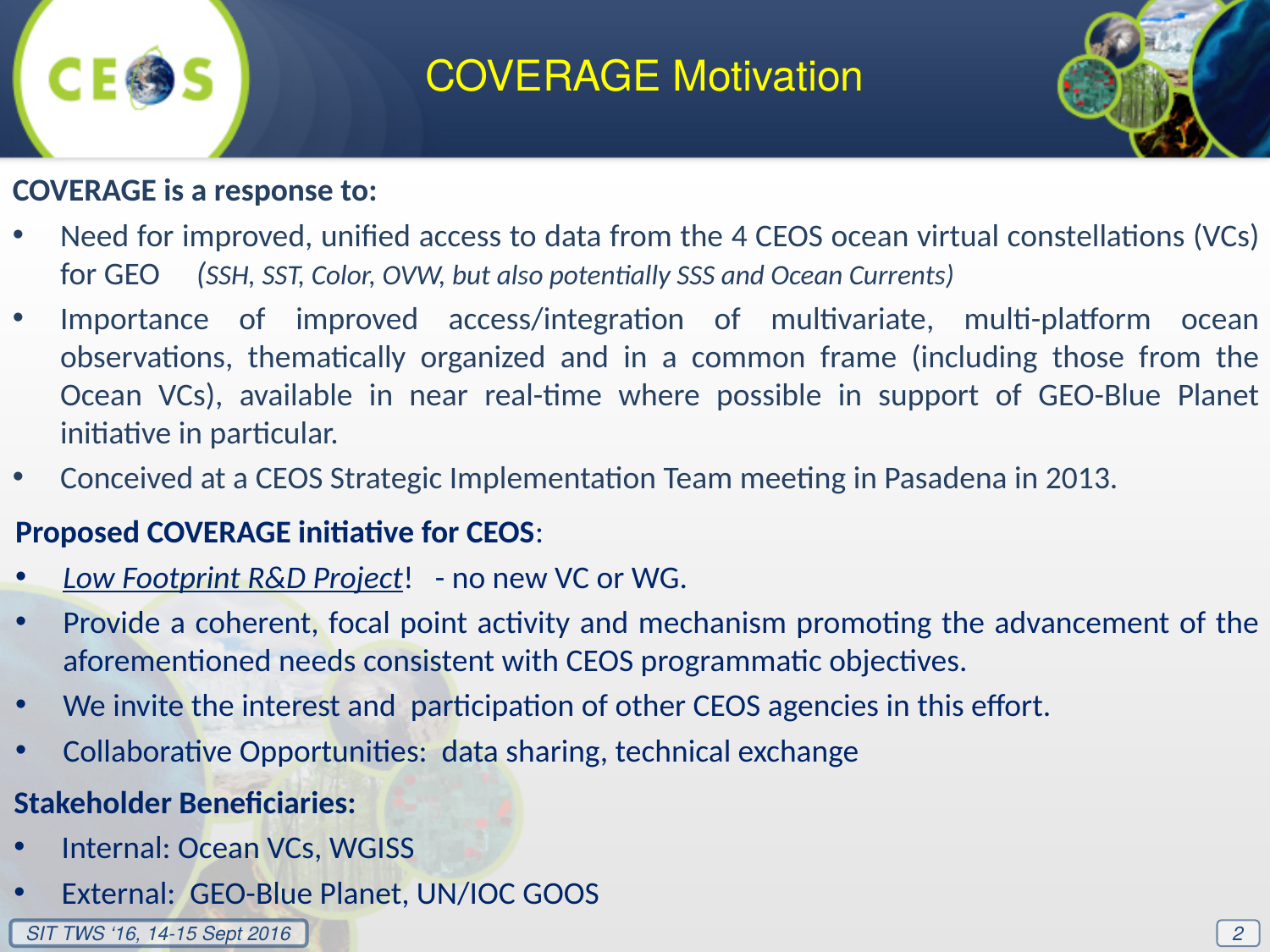

COVERAGE Motivation
COVERAGE is a response to:
Need for improved, unified access to data from the 4 CEOS ocean virtual constellations (VCs) for GEO     (SSH, SST, Color, OVW, but also potentially SSS and Ocean Currents)
Importance of improved access/integration of multivariate, multi-platform ocean observations, thematically organized and in a common frame (including those from the Ocean VCs), available in near real-time where possible in support of GEO-Blue Planet initiative in particular.
Conceived at a CEOS Strategic Implementation Team meeting in Pasadena in 2013.
Proposed COVERAGE initiative for CEOS:
Low Footprint R&D Project!   - no new VC or WG.
Provide a coherent, focal point activity and mechanism promoting the advancement of the aforementioned needs consistent with CEOS programmatic objectives.
We invite the interest and  participation of other CEOS agencies in this effort.
Collaborative Opportunities:  data sharing, technical exchange
Stakeholder Beneficiaries:
Internal: Ocean VCs, WGISS
External:  GEO-Blue Planet, UN/IOC GOOS
2